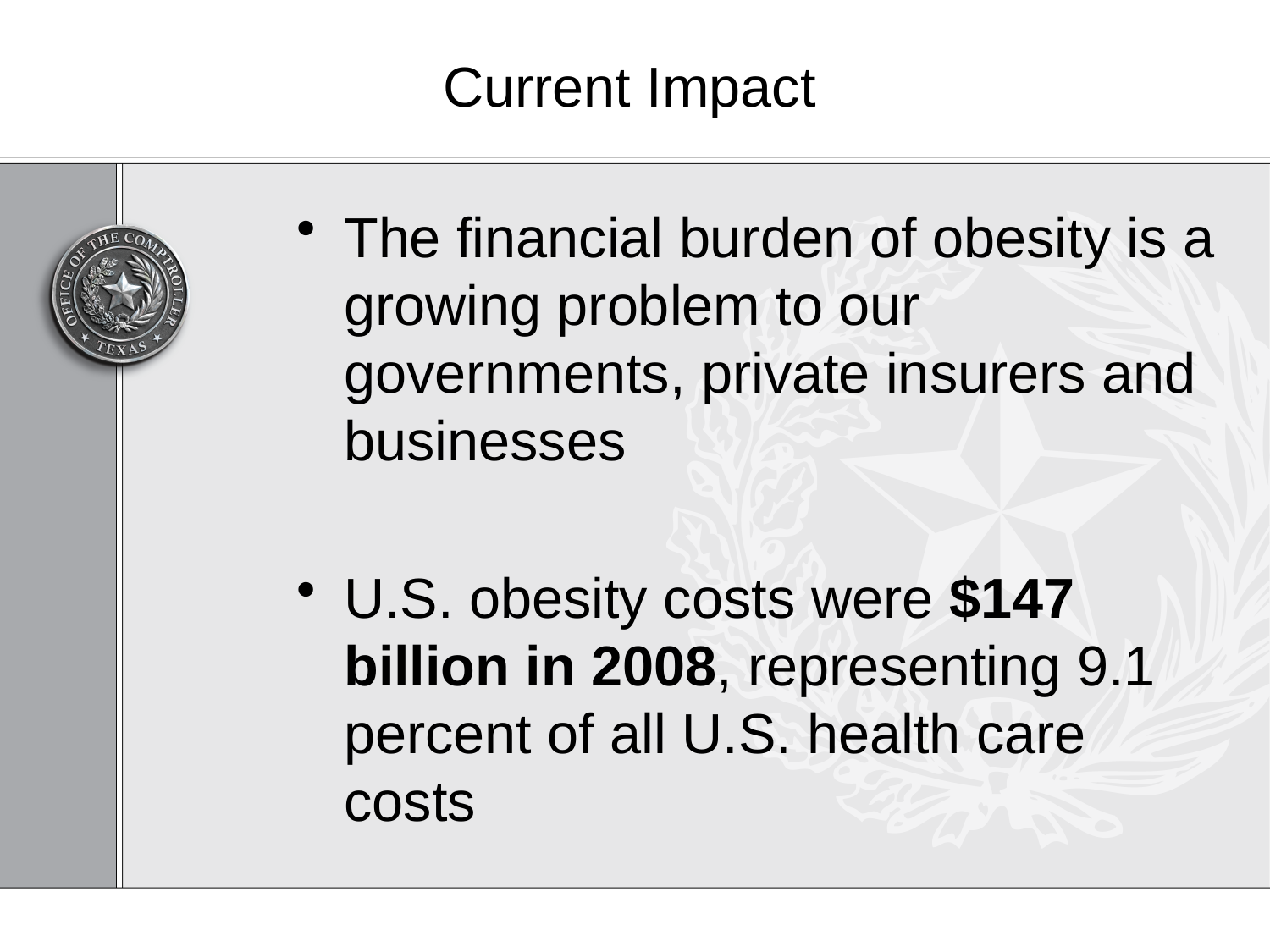

# Current Impact
The financial burden of obesity is a growing problem to our governments, private insurers and businesses

U.S. obesity costs were $147 billion in 2008, representing 9.1 percent of all U.S. health care costs